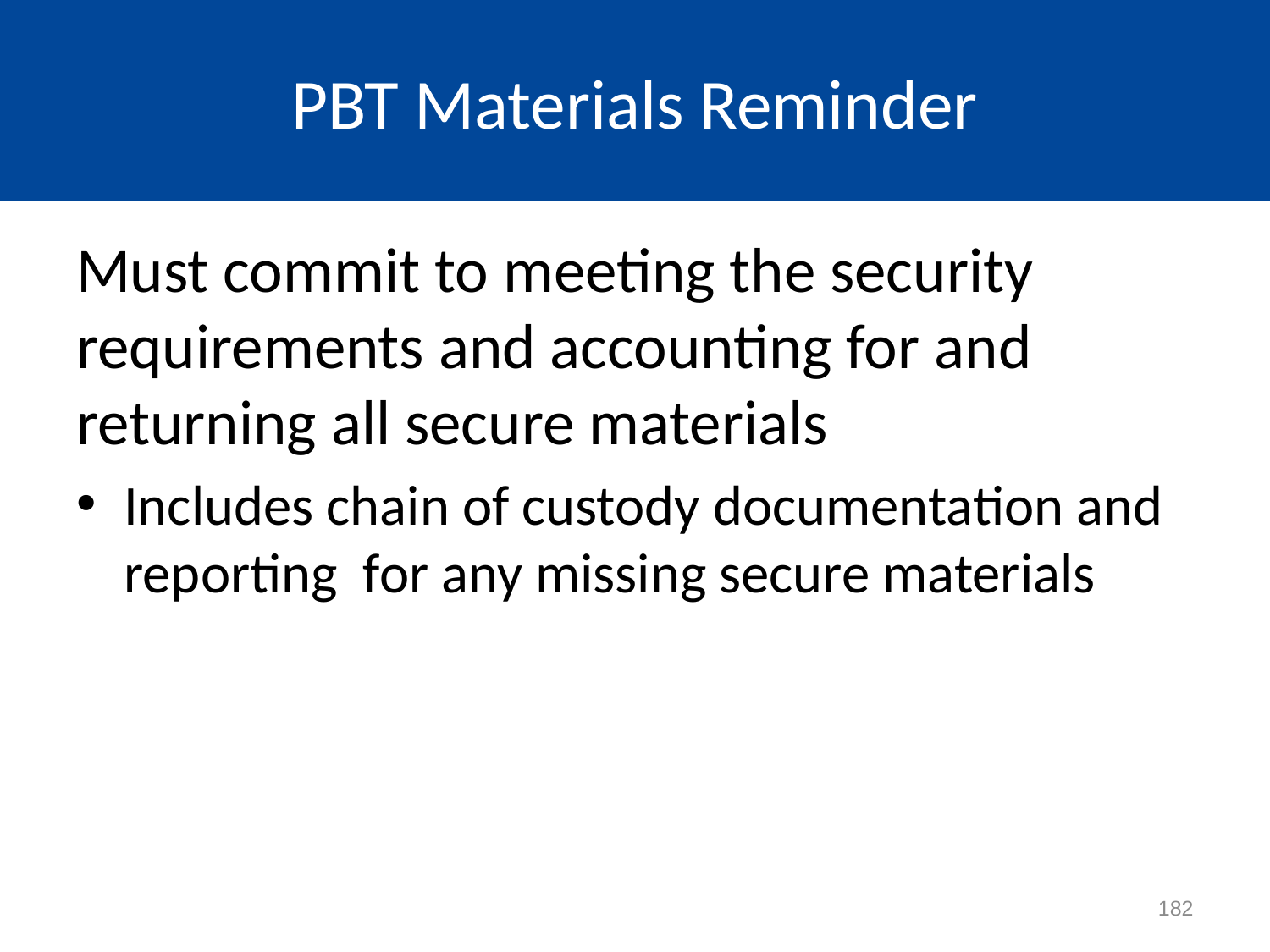

# PBT Materials Reminder
Must commit to meeting the security requirements and accounting for and returning all secure materials
Includes chain of custody documentation and reporting  for any missing secure materials

182